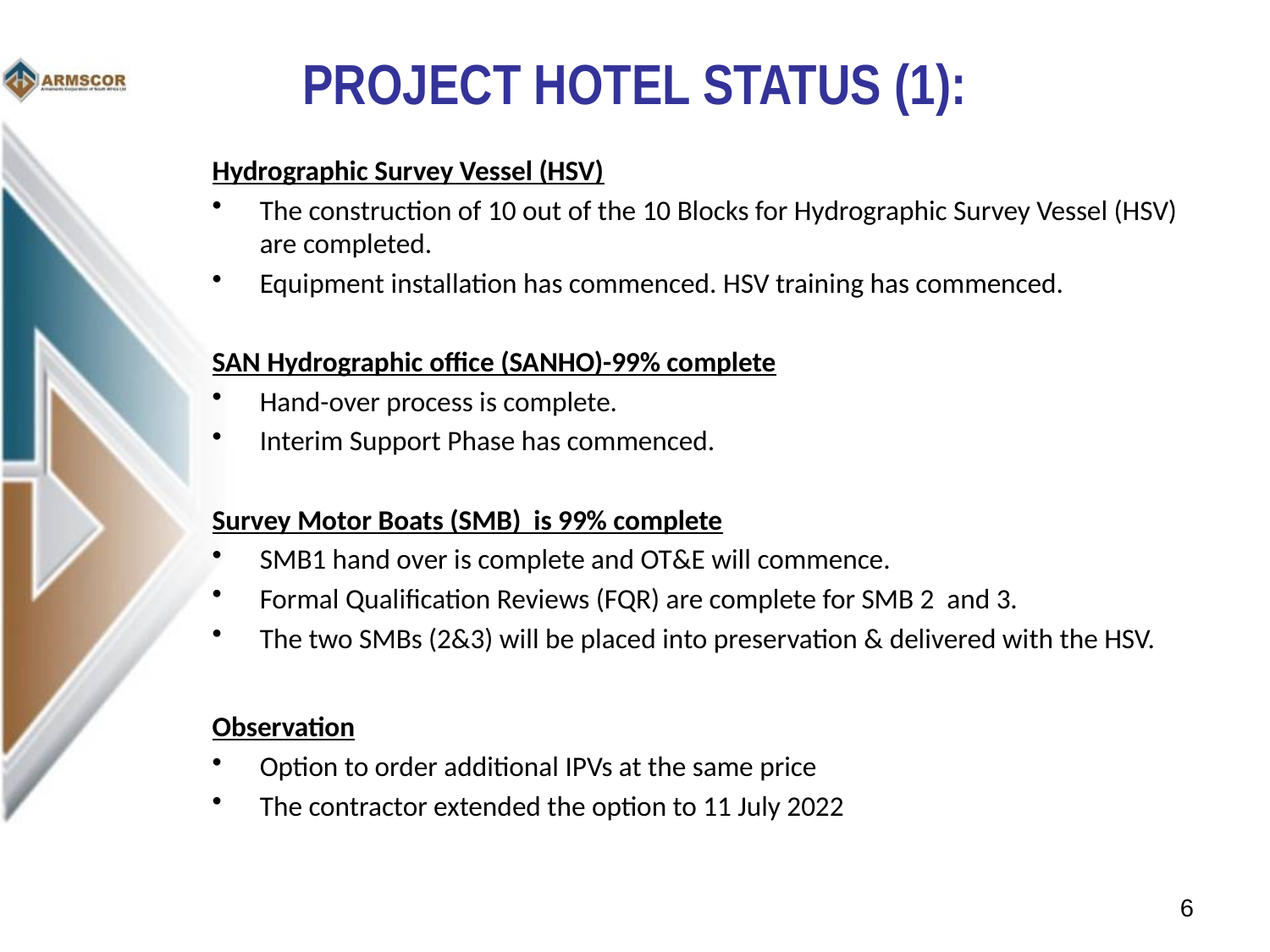

# PROJECT HOTEL STATUS (1):
Hydrographic Survey Vessel (HSV)
The construction of 10 out of the 10 Blocks for Hydrographic Survey Vessel (HSV) are completed.
Equipment installation has commenced. HSV training has commenced.

SAN Hydrographic office (SANHO)-99% complete
Hand-over process is complete.
Interim Support Phase has commenced.

Survey Motor Boats (SMB)  is 99% complete
SMB1 hand over is complete and OT&E will commence.
Formal Qualification Reviews (FQR) are complete for SMB 2  and 3.
The two SMBs (2&3) will be placed into preservation & delivered with the HSV.

Observation
Option to order additional IPVs at the same price
The contractor extended the option to 11 July 2022

6